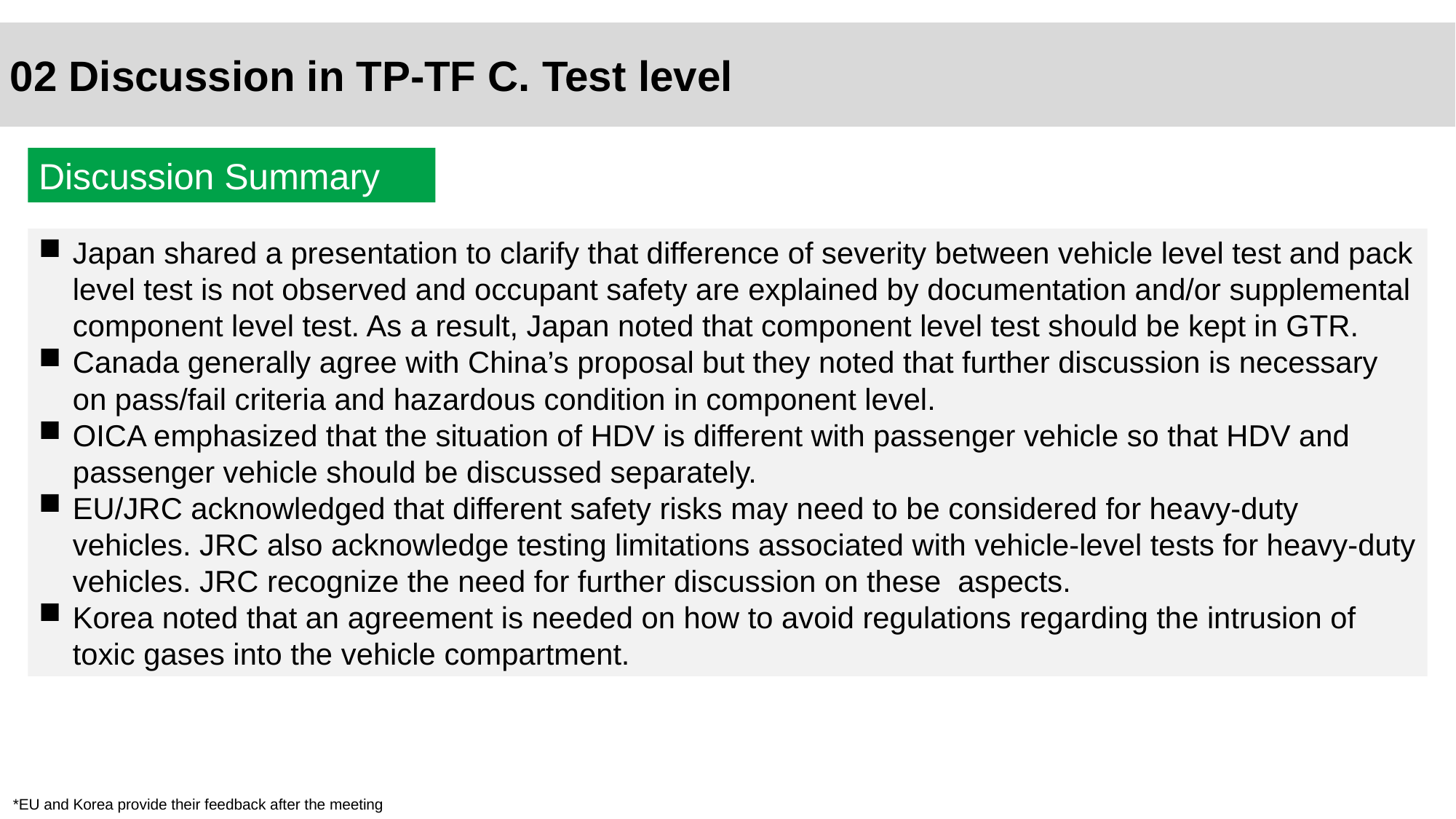

# 02 Discussion in TP-TF C. Test level
Discussion Summary
Japan shared a presentation to clarify that difference of severity between vehicle level test and pack level test is not observed and occupant safety are explained by documentation and/or supplemental component level test. As a result, Japan noted that component level test should be kept in GTR.
Canada generally agree with China’s proposal but they noted that further discussion is necessary on pass/fail criteria and hazardous condition in component level.
OICA emphasized that the situation of HDV is different with passenger vehicle so that HDV and passenger vehicle should be discussed separately.
EU/JRC acknowledged that different safety risks may need to be considered for heavy-duty vehicles. JRC also acknowledge testing limitations associated with vehicle-level tests for heavy-duty vehicles. JRC recognize the need for further discussion on these  aspects.
Korea noted that an agreement is needed on how to avoid regulations regarding the intrusion of toxic gases into the vehicle compartment.
*EU and Korea provide their feedback after the meeting